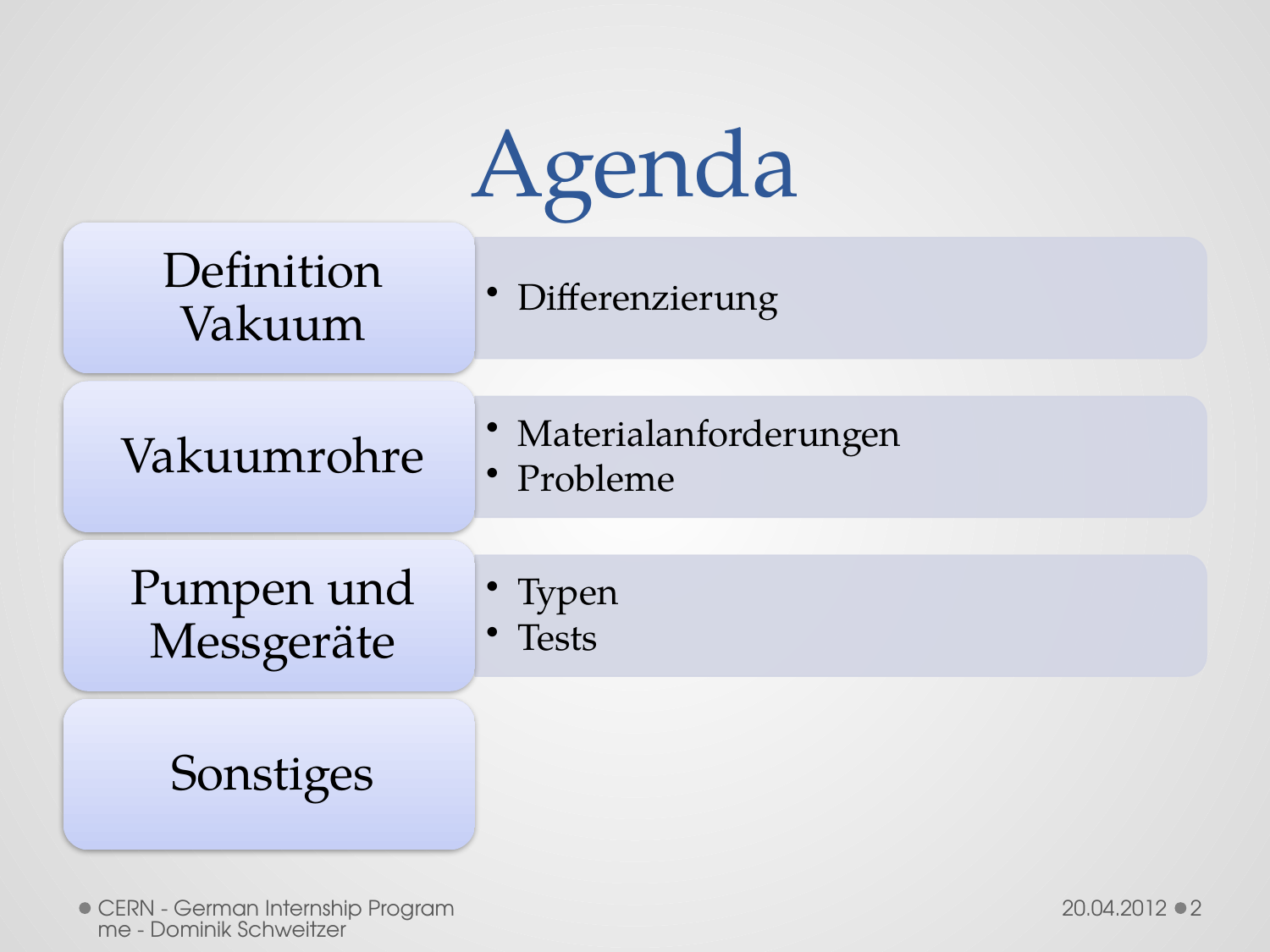

# Agenda
Differenzierung
Definition Vakuum
Materialanforderungen
Probleme
Vakuumrohre
Typen
Tests
Pumpen und Messgeräte
Sonstiges
CERN - German Internship Programme - Dominik Schweitzer
20.04.2012
2